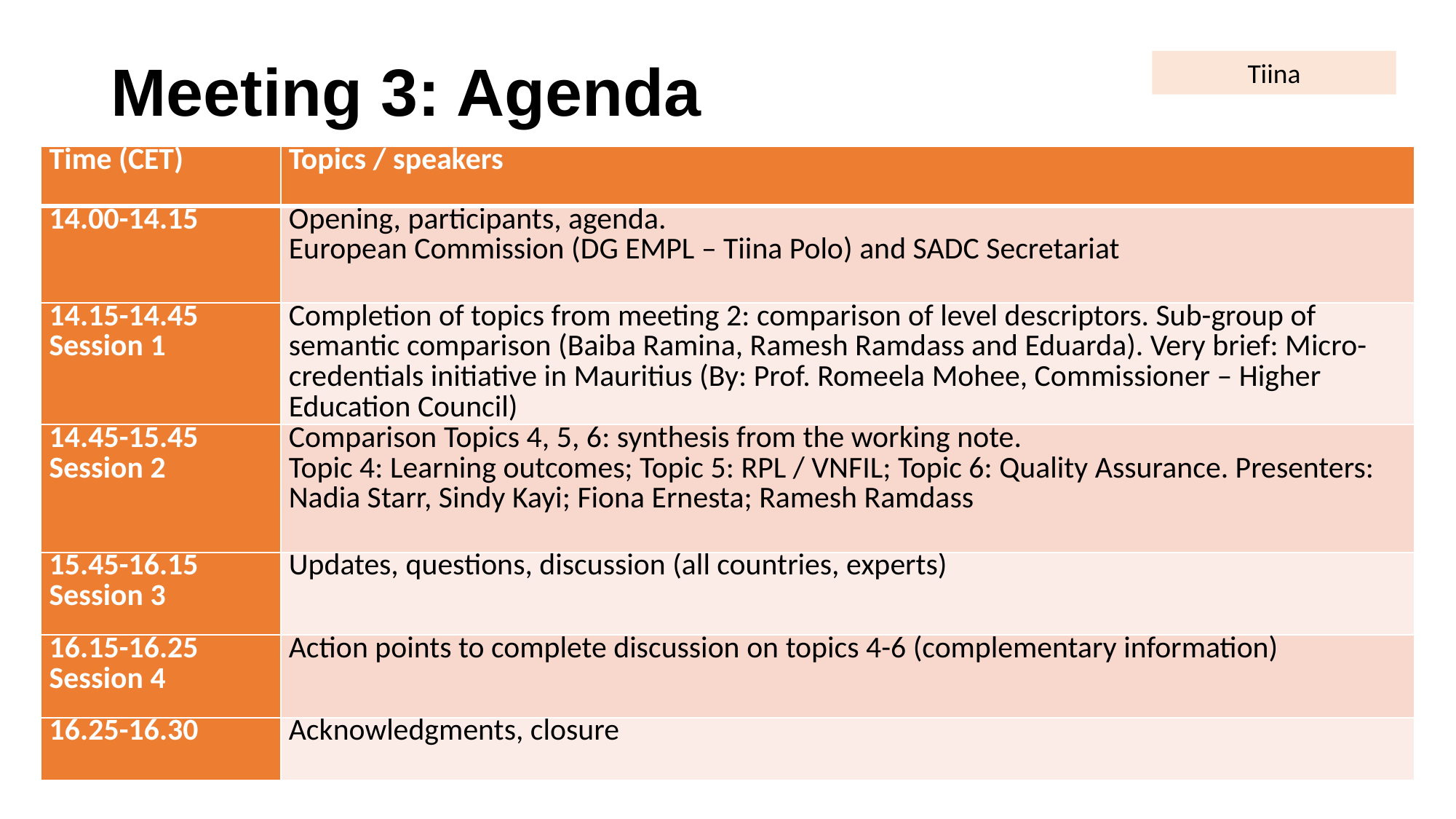

# Meeting 3: Agenda
Tiina
| Time (CET) | Topics / speakers |
| --- | --- |
| 14.00-14.15 | Opening, participants, agenda. European Commission (DG EMPL – Tiina Polo) and SADC Secretariat |
| 14.15-14.45 Session 1 | Completion of topics from meeting 2: comparison of level descriptors. Sub-group of semantic comparison (Baiba Ramina, Ramesh Ramdass and Eduarda). Very brief: Micro-credentials initiative in Mauritius (By: Prof. Romeela Mohee, Commissioner – Higher Education Council) |
| 14.45-15.45 Session 2 | Comparison Topics 4, 5, 6: synthesis from the working note. Topic 4: Learning outcomes; Topic 5: RPL / VNFIL; Topic 6: Quality Assurance. Presenters: Nadia Starr, Sindy Kayi; Fiona Ernesta; Ramesh Ramdass |
| 15.45-16.15 Session 3 | Updates, questions, discussion (all countries, experts) |
| 16.15-16.25 Session 4 | Action points to complete discussion on topics 4-6 (complementary information) |
| 16.25-16.30 | Acknowledgments, closure |